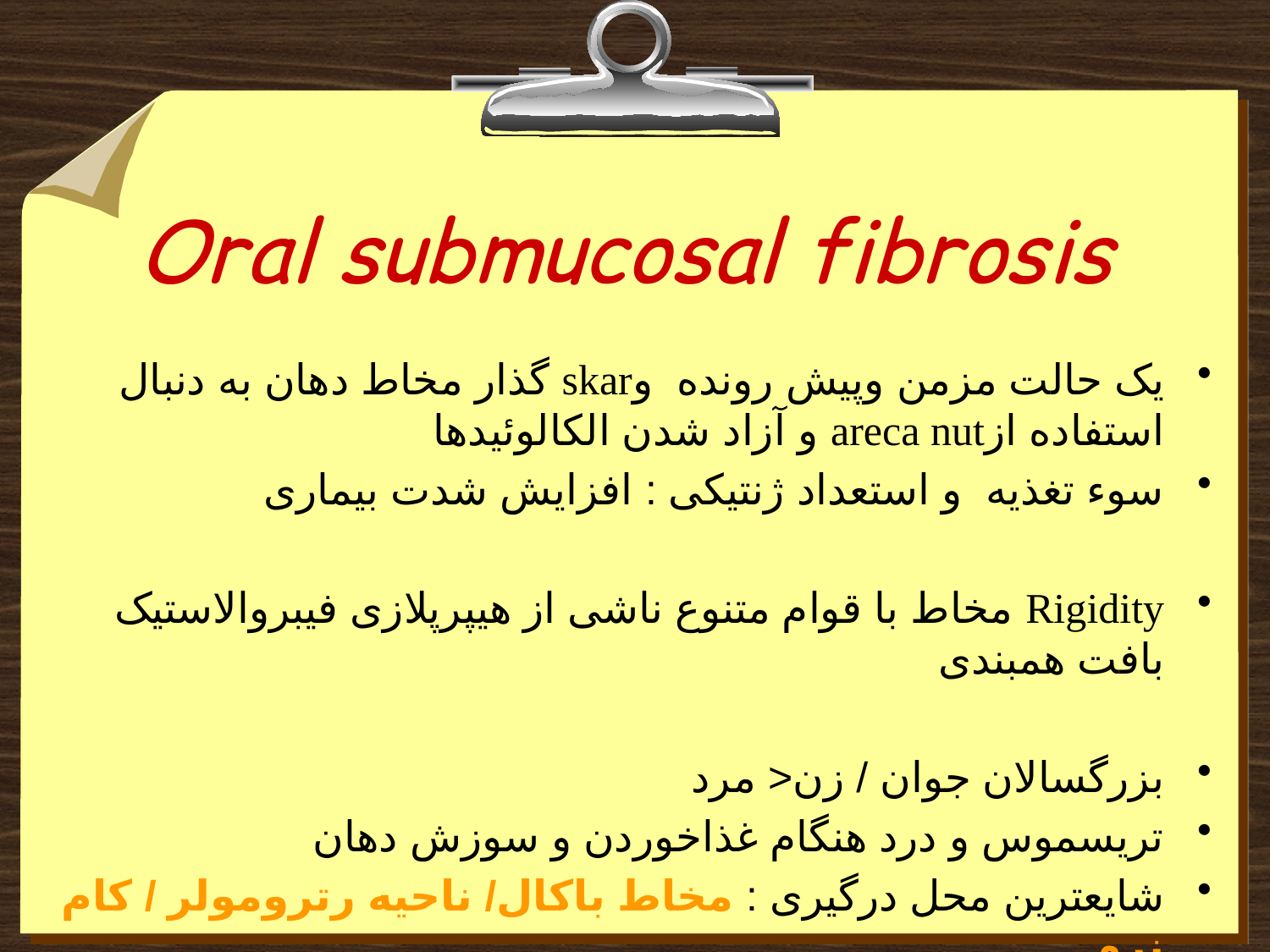

# Oral submucosal fibrosis
یک حالت مزمن وپیش رونده  وskar گذار مخاط دهان به دنبال استفاده ازareca nut و آزاد شدن الکالوئیدها
سوء تغذیه  و استعداد ژنتیکی : افزایش شدت بیماری

Rigidity مخاط با قوام متنوع ناشی از هیپرپلازی فیبروالاستیک بافت همبندی

بزرگسالان جوان / زن< مرد
تریسموس و درد هنگام غذاخوردن و سوزش دهان
شایعترین محل درگیری : مخاط باکال/ ناحیه رترومولر / کام نرم